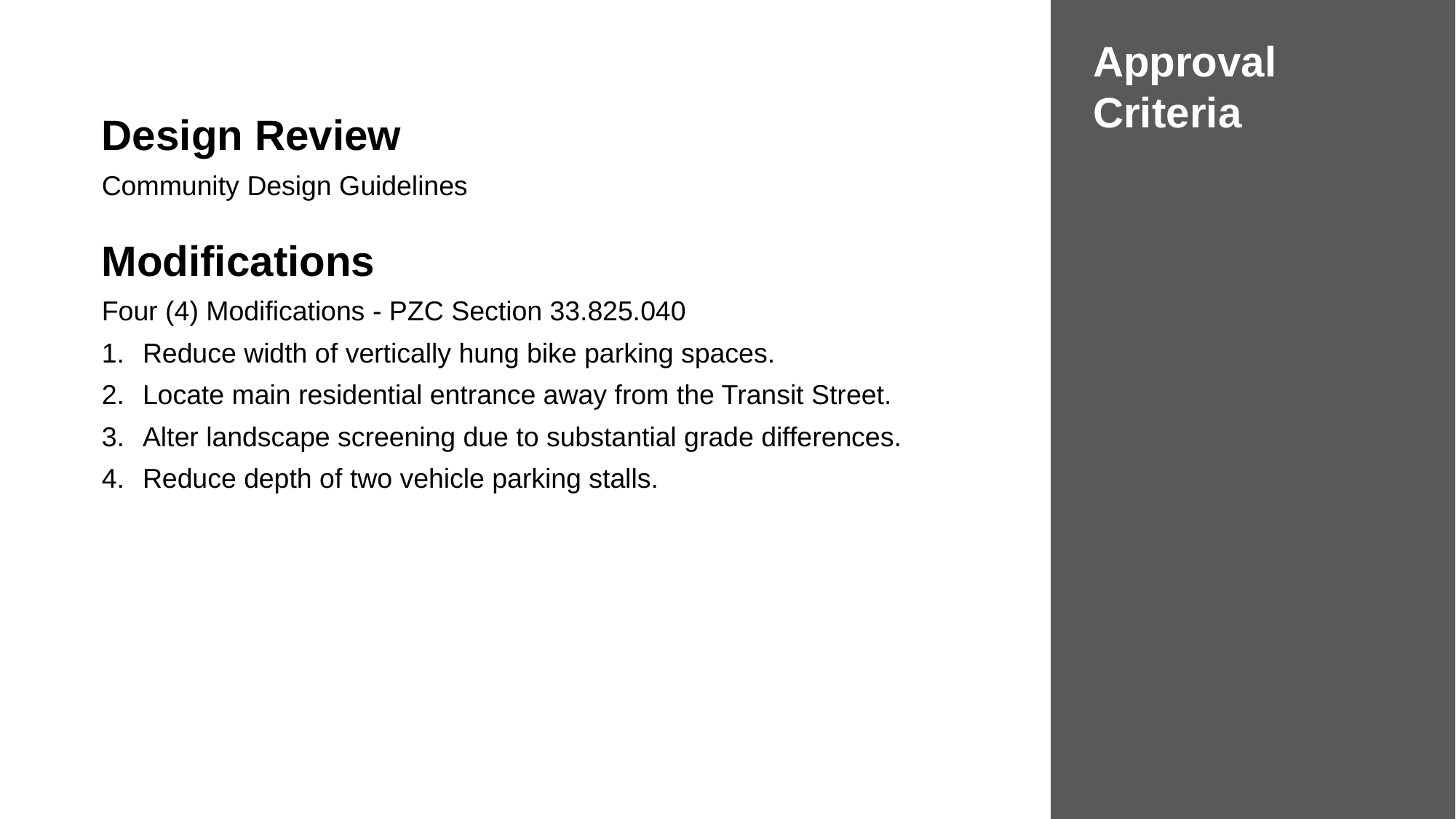

Approval Criteria

Design Review
Community Design Guidelines

Modifications
Four (4) Modifications - PZC Section 33.825.040
Reduce width of vertically hung bike parking spaces.
Locate main residential entrance away from the Transit Street.
Alter landscape screening due to substantial grade differences.
Reduce depth of two vehicle parking stalls.